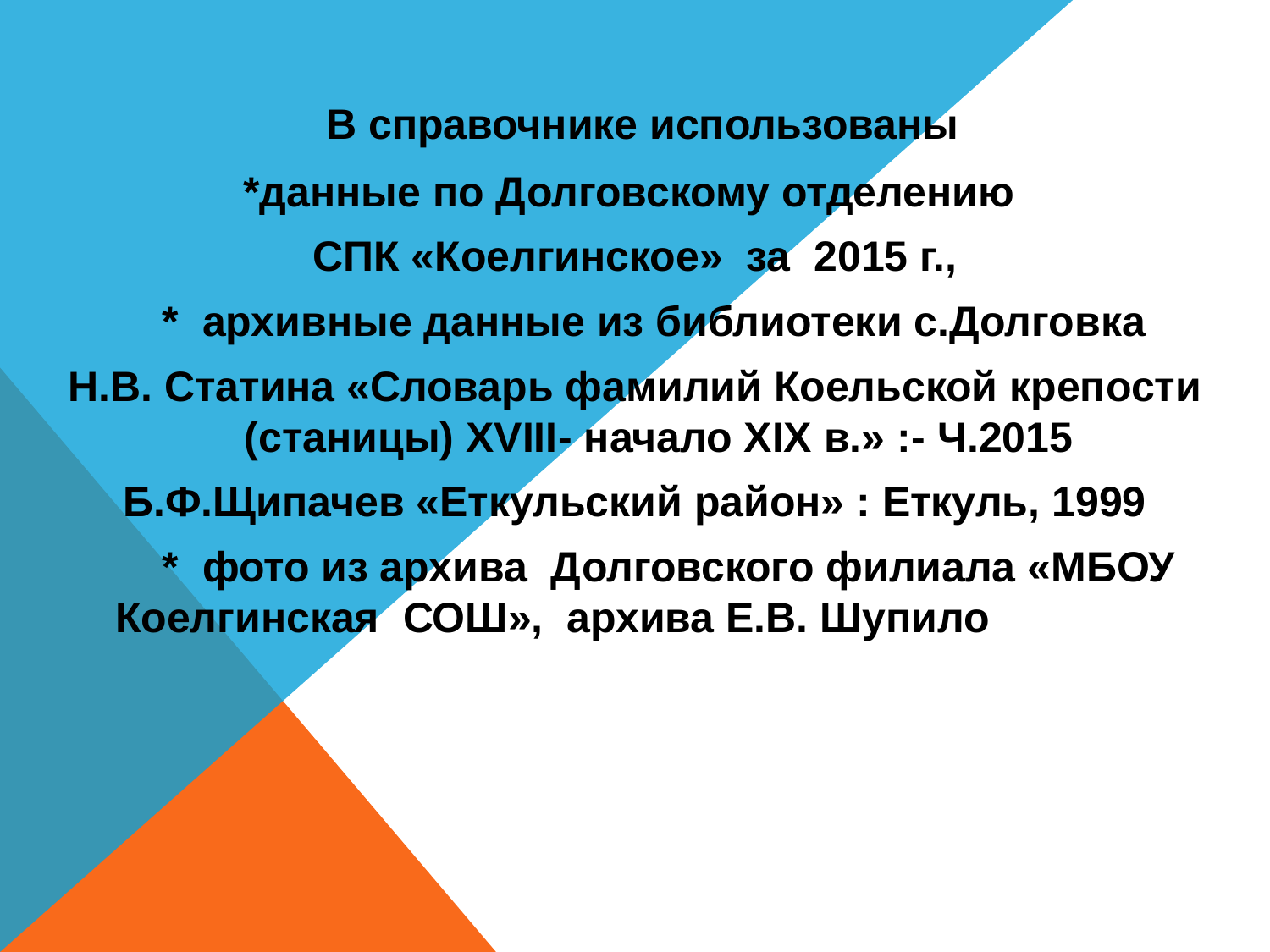

В справочнике использованы
*данные по Долговскому отделению
СПК «Коелгинское»  за  2015 г.,
        *  архивные данные из библиотеки с.Долговка
Н.В. Статина «Словарь фамилий Коельской крепости (станицы) XVIII- начало XIX в.» :- Ч.2015
Б.Ф.Щипачев «Еткульский район» : Еткуль, 1999
        *  фото из архива  Долговского филиала «МБОУ Коелгинская  СОШ»,  архива Е.В. Шупило

#